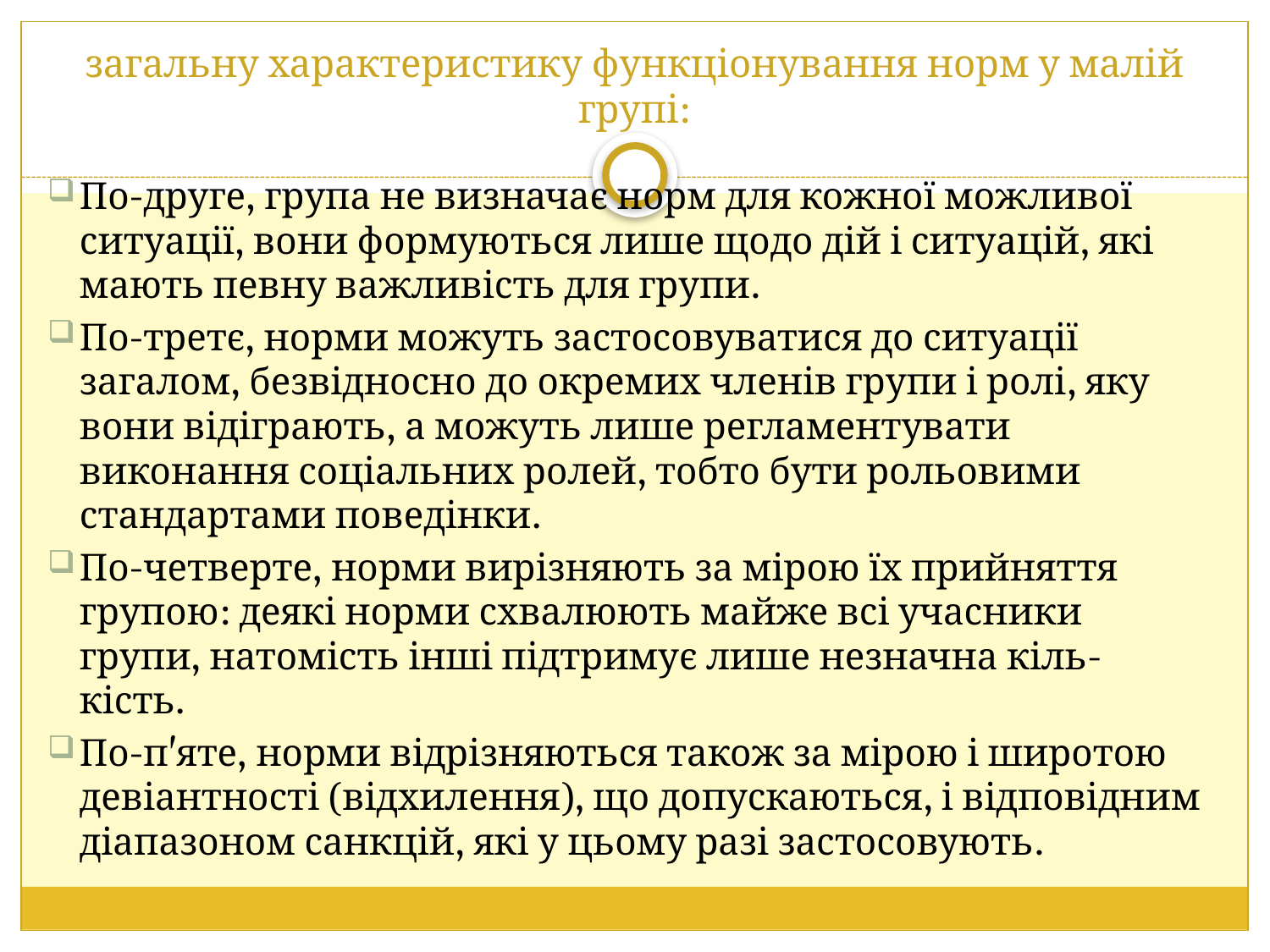

# загальну характеристику функціонування норм у малій групі:
По-друге, група не визначає норм для кожної можливої ситуації, вони формуються лише щодо дій і ситуацій, які мають певну важливість для групи.
По-третє, норми можуть застосовуватися до ситуації загалом, безвідносно до окремих членів групи і ролі, яку вони відіграють, а можуть лише регламентувати виконання соціальних ролей, тобто бути рольовими стандартами поведінки.
По-четверте, норми вирізняють за мірою їх прийняття групою: деякі норми схвалюють майже всі учасники групи, натомість інші підтримує лише незначна кіль- кість.
По-п'яте, норми відрізняються також за мірою і широтою девіантності (відхилення), що допускаються, і відповідним діапазоном санкцій, які у цьому разі застосовують.